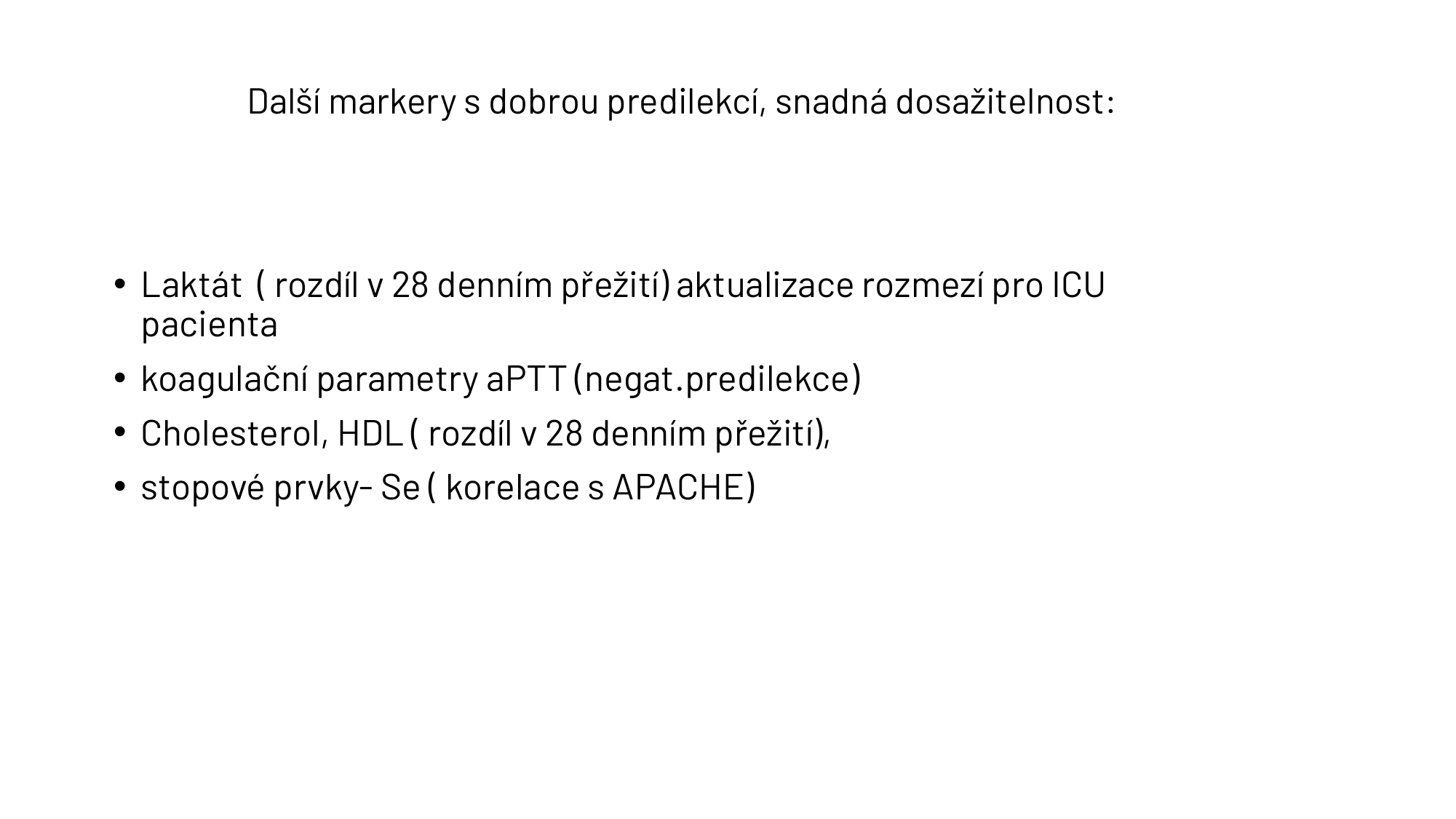

# Další markery s dobrou predilekcí, snadná dosažitelnost:

Laktát  ( rozdíl v 28 denním přežití) aktualizace rozmezí pro ICU pacienta
koagulační parametry aPTT (negat.predilekce)
Cholesterol, HDL ( rozdíl v 28 denním přežití),
stopové prvky- Se ( korelace s APACHE)